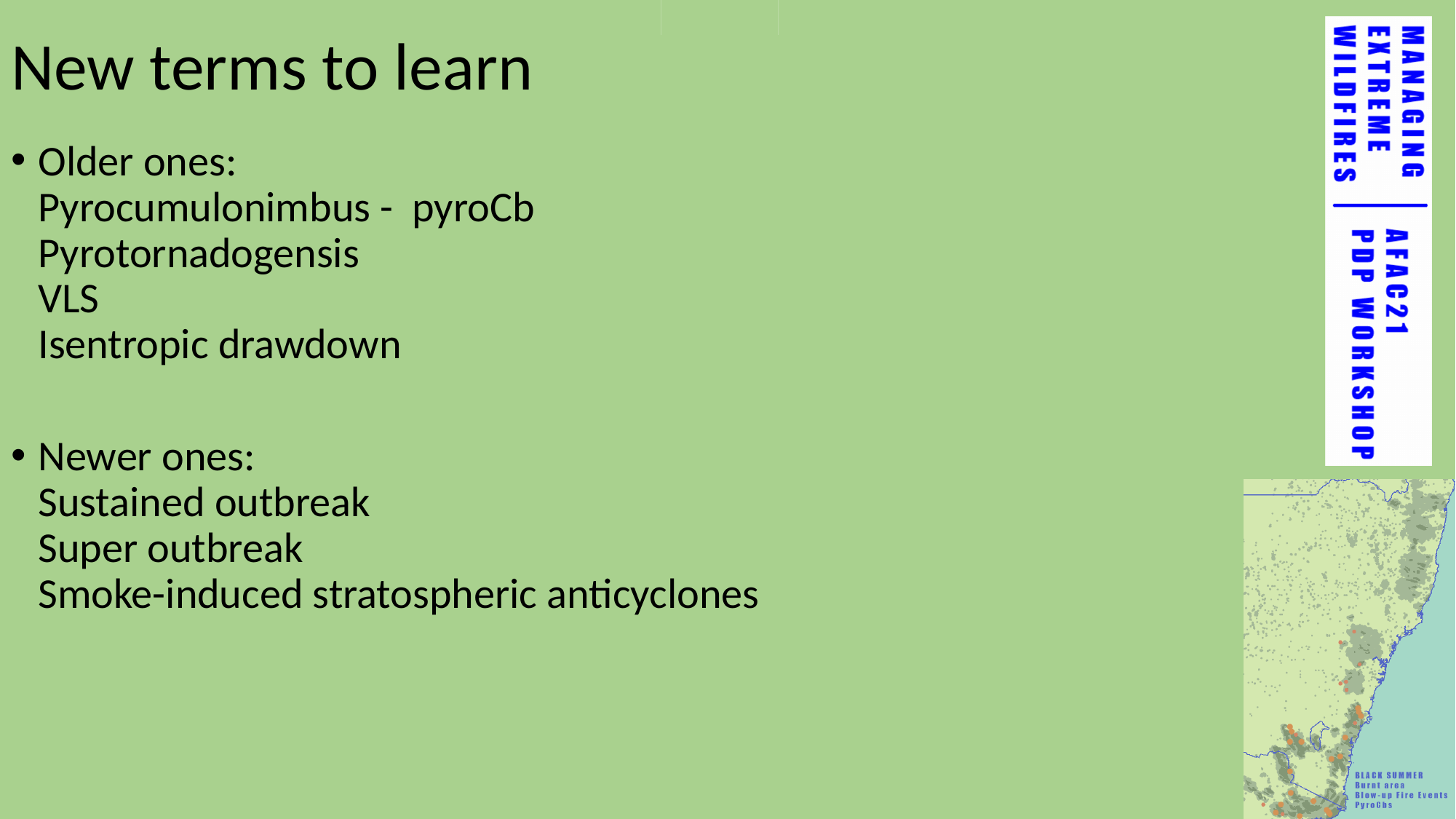

# New terms to learn
Older ones:
Pyrocumulonimbus -  pyroCb
Pyrotornadogensis
VLS
Isentropic drawdown
Newer ones:
Sustained outbreak
Super outbreak
Smoke-induced stratospheric anticyclones